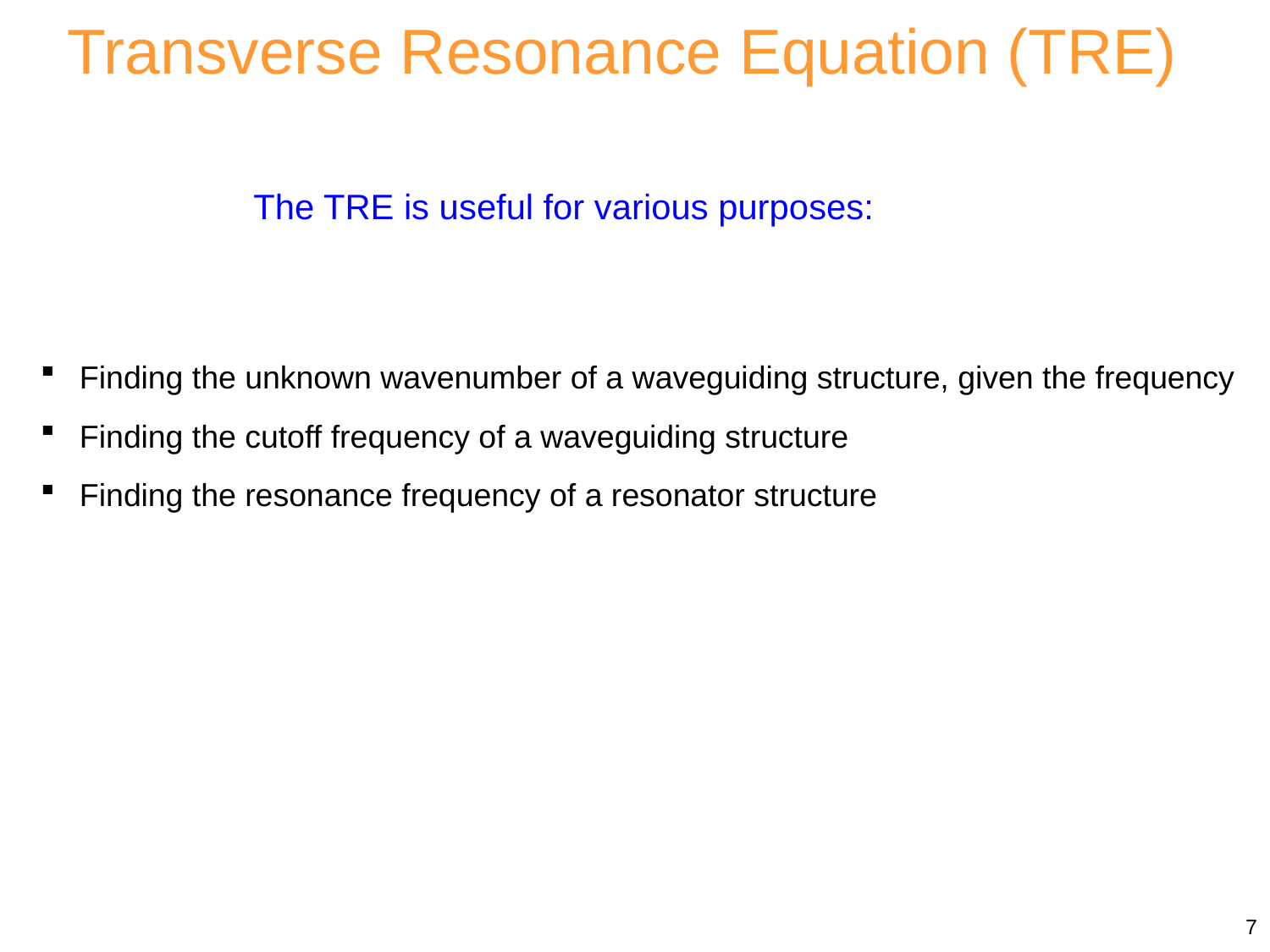

Transverse Resonance Equation (TRE)
The TRE is useful for various purposes:
 Finding the unknown wavenumber of a waveguiding structure, given the frequency
 Finding the cutoff frequency of a waveguiding structure
 Finding the resonance frequency of a resonator structure
7